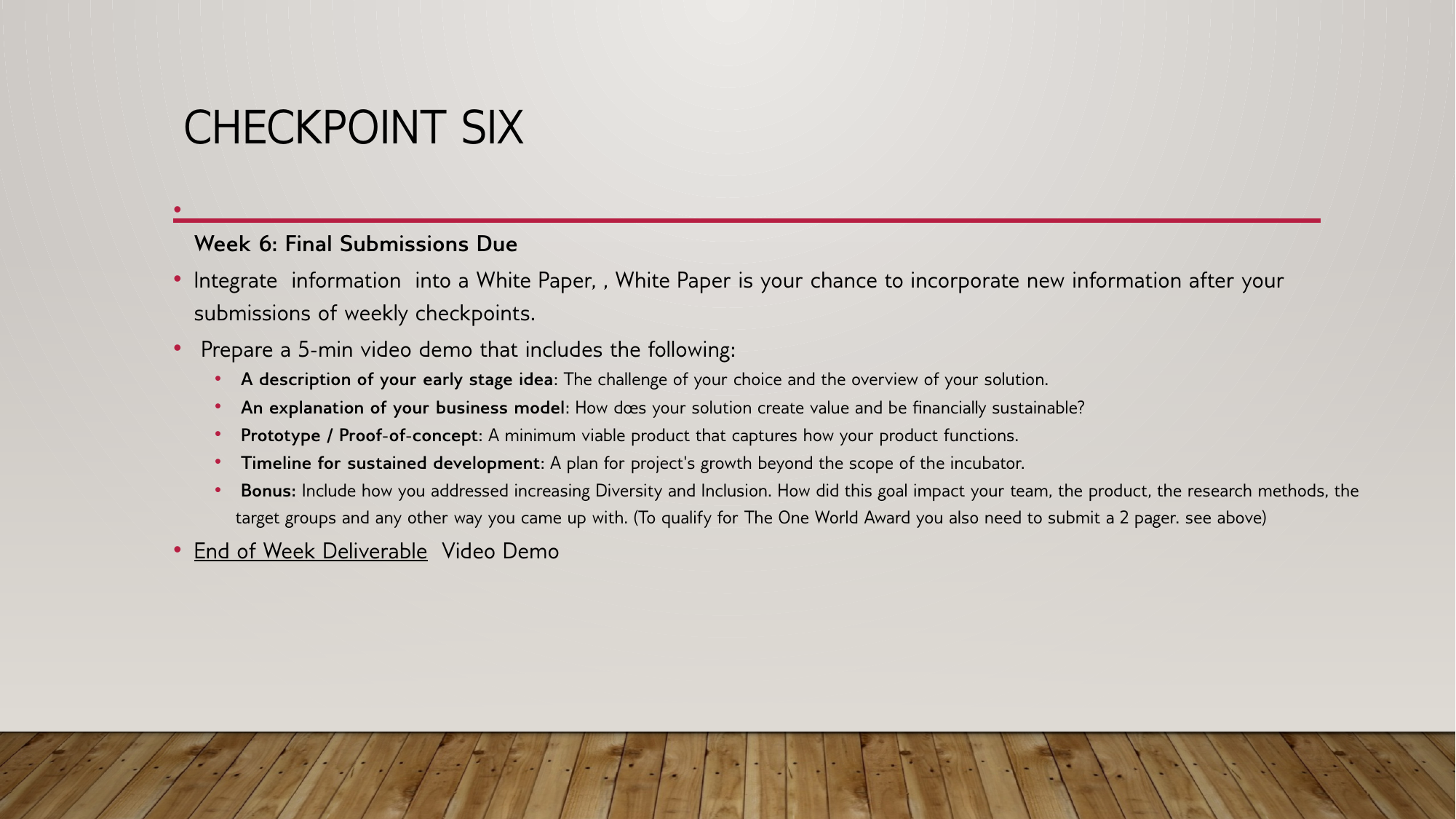

# Checkpoint six
Week 6: Final Submissions Due
Integrate  information  into a White Paper, , White Paper is your chance to incorporate new information after your submissions of weekly checkpoints.
 Prepare a 5-min video demo that includes the following:
 A description of your early stage idea: The challenge of your choice and the overview of your solution.
 An explanation of your business model: How does your solution create value and be financially sustainable?
 Prototype / Proof-of-concept: A minimum viable product that captures how your product functions.
 Timeline for sustained development: A plan for project's growth beyond the scope of the incubator.
 Bonus: Include how you addressed increasing Diversity and Inclusion. How did this goal impact your team, the product, the research methods, the target groups and any other way you came up with. (To qualify for The One World Award you also need to submit a 2 pager. see above)
End of Week Deliverable  Video Demo